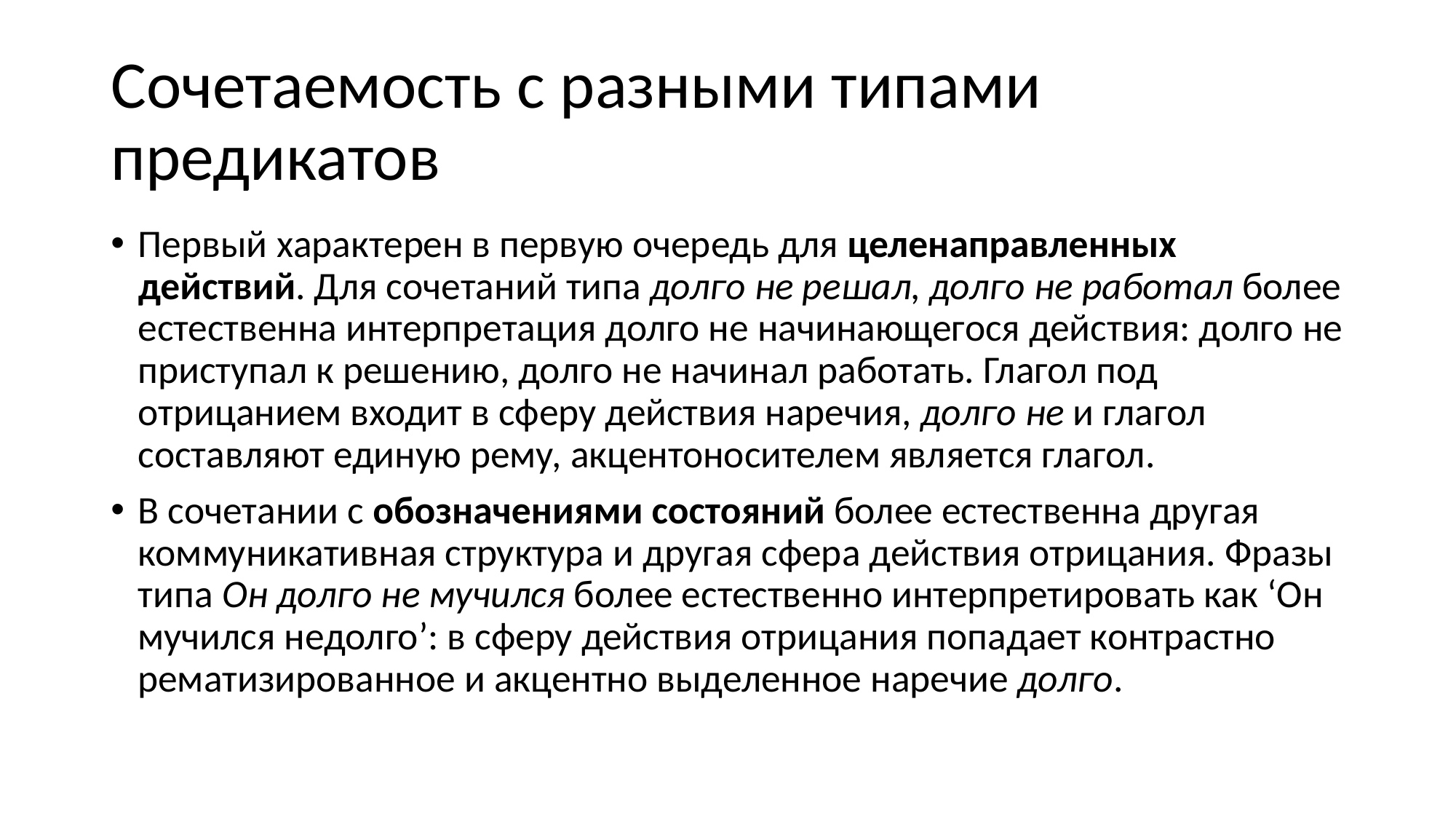

# Сочетаемость с разными типами предикатов
Первый характерен в первую очередь для целенаправленных действий. Для сочетаний типа долго не решал, долго не работал более естественна интерпретация долго не начинающегося действия: долго не приступал к решению, долго не начинал работать. Глагол под отрицанием входит в сферу действия наречия, долго не и глагол составляют единую рему, акцентоносителем является глагол.
В сочетании с обозначениями состояний более естественна другая коммуникативная структура и другая сфера действия отрицания. Фразы типа Он долго не мучился более естественно интерпретировать как ‘Он мучился недолго’: в сферу действия отрицания попадает контрастно рематизированное и акцентно выделенное наречие долго.